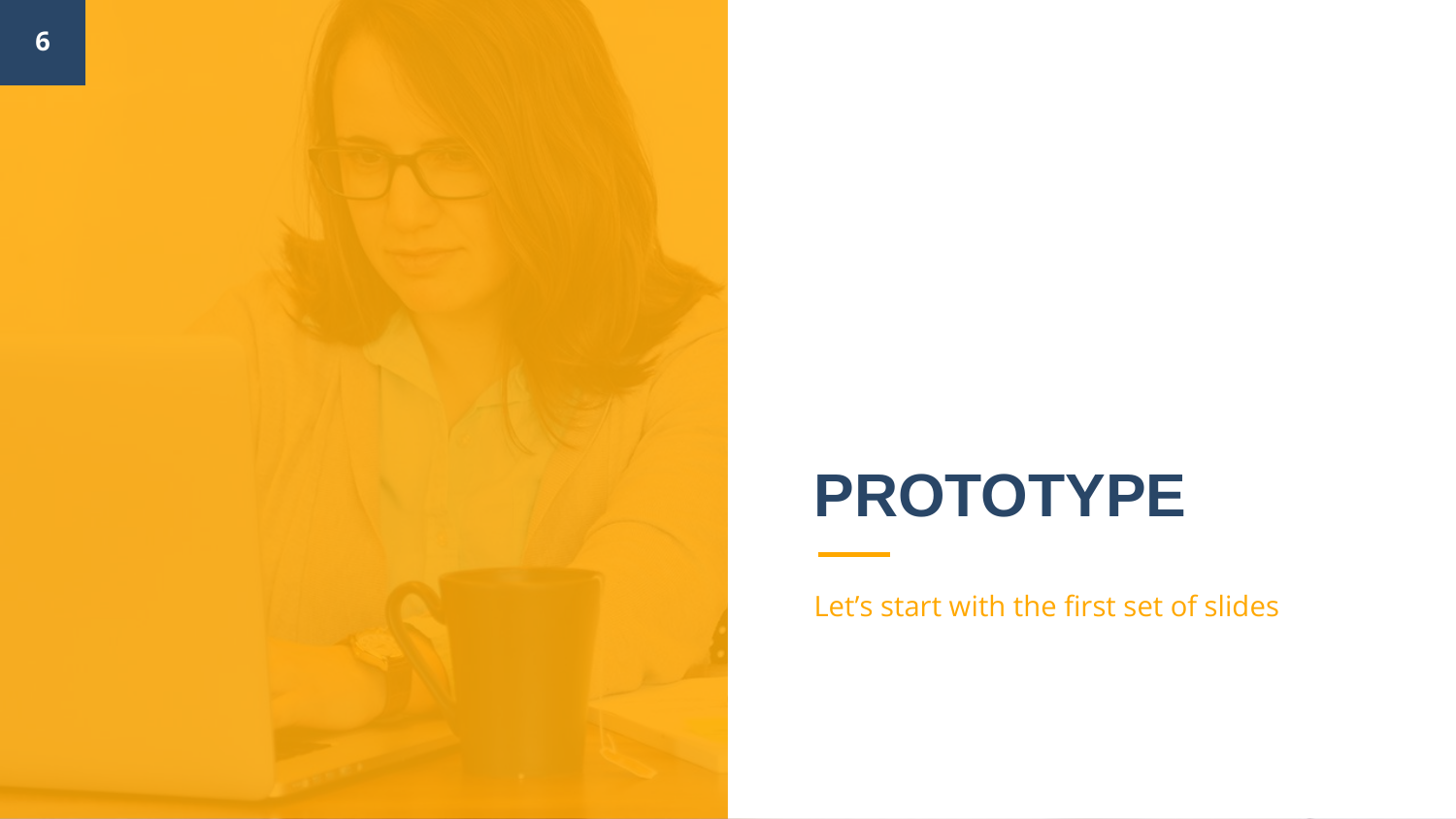

6
# PROTOTYPE
Let’s start with the first set of slides